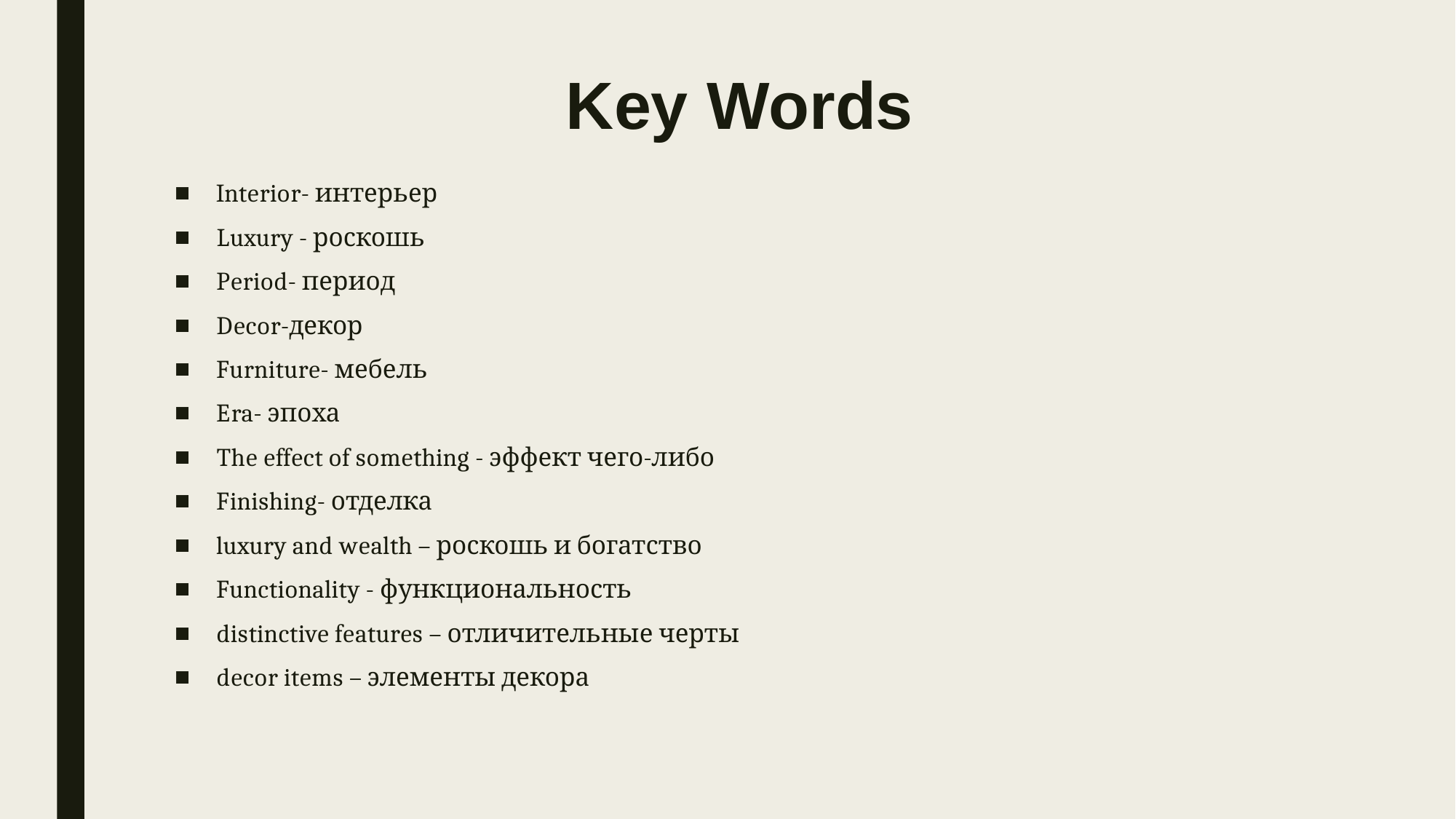

# Key Words
Interior- интерьер
Luxury - роскошь
Period- период
Decor-декор
Furniture- мебель
Era- эпоха
The effect of something - эффект чего-либо
Finishing- отделка
luxury and wealth – роскошь и богатство
Functionality - функциональность
distinctive features – отличительные черты
decor items – элементы декора